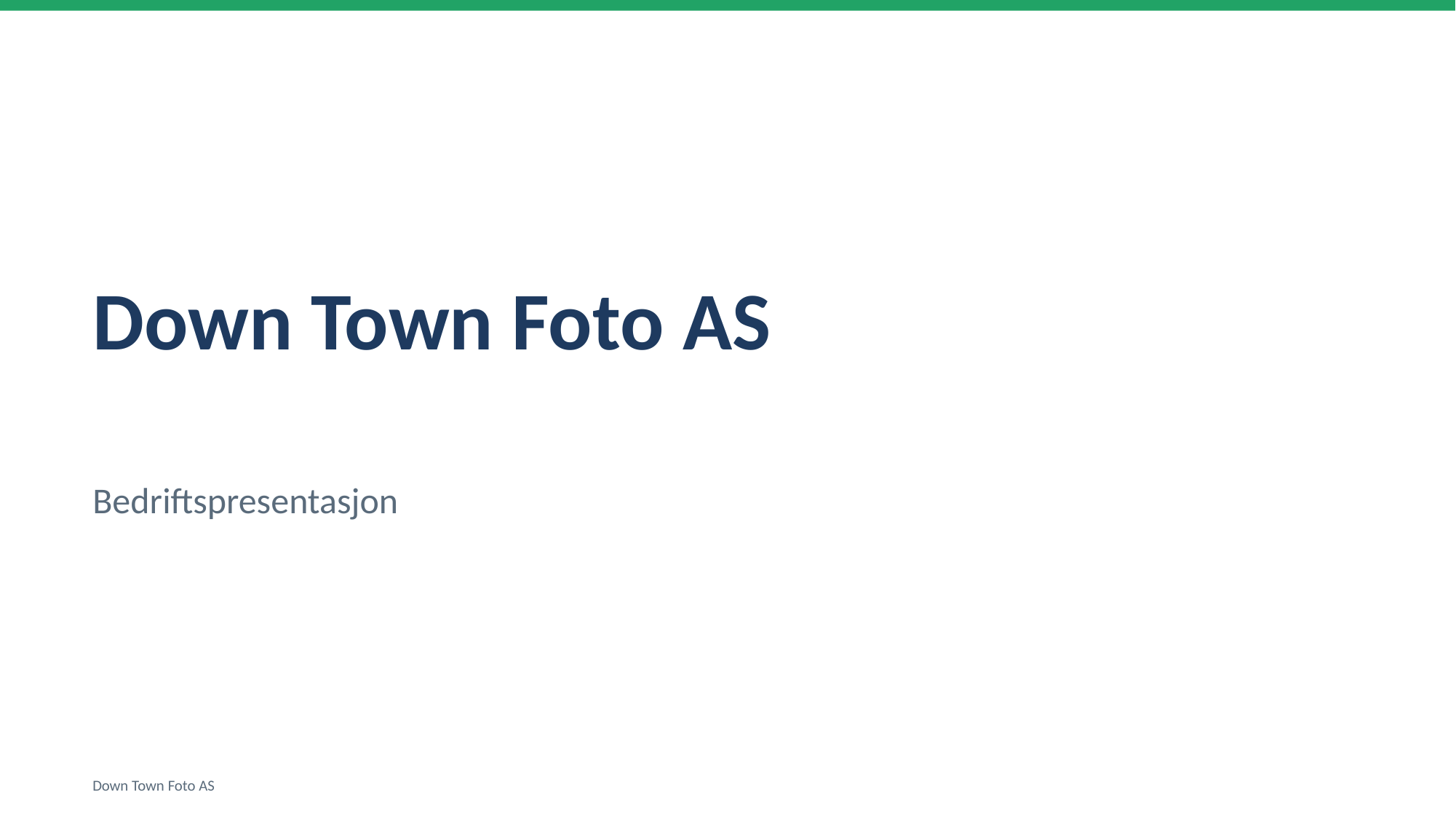

Down Town Foto AS
Bedriftspresentasjon
Down Town Foto AS